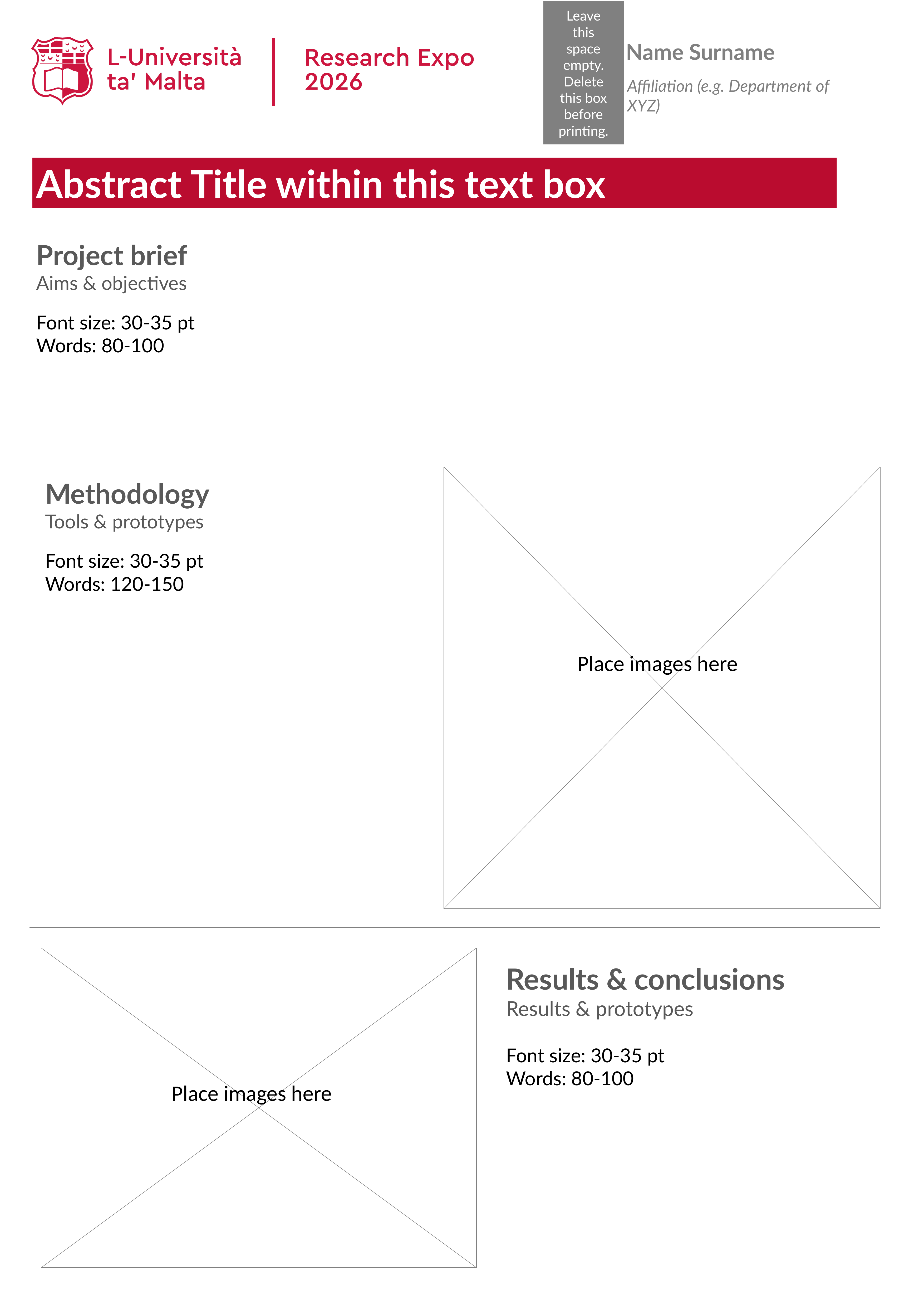

Leave this space empty. Delete this box before printing.
Name Surname
Affiliation (e.g. Department of XYZ)
Abstract Title within this text box
Project brief
Aims & objectives

Font size: 30-35 pt
Words: 80-100

Methodology
Tools & prototypes

Font size: 30-35 pt
Words: 120-150

Place images here

Results & conclusions
Results & prototypes

Font size: 30-35 pt
Words: 80-100

Place images here